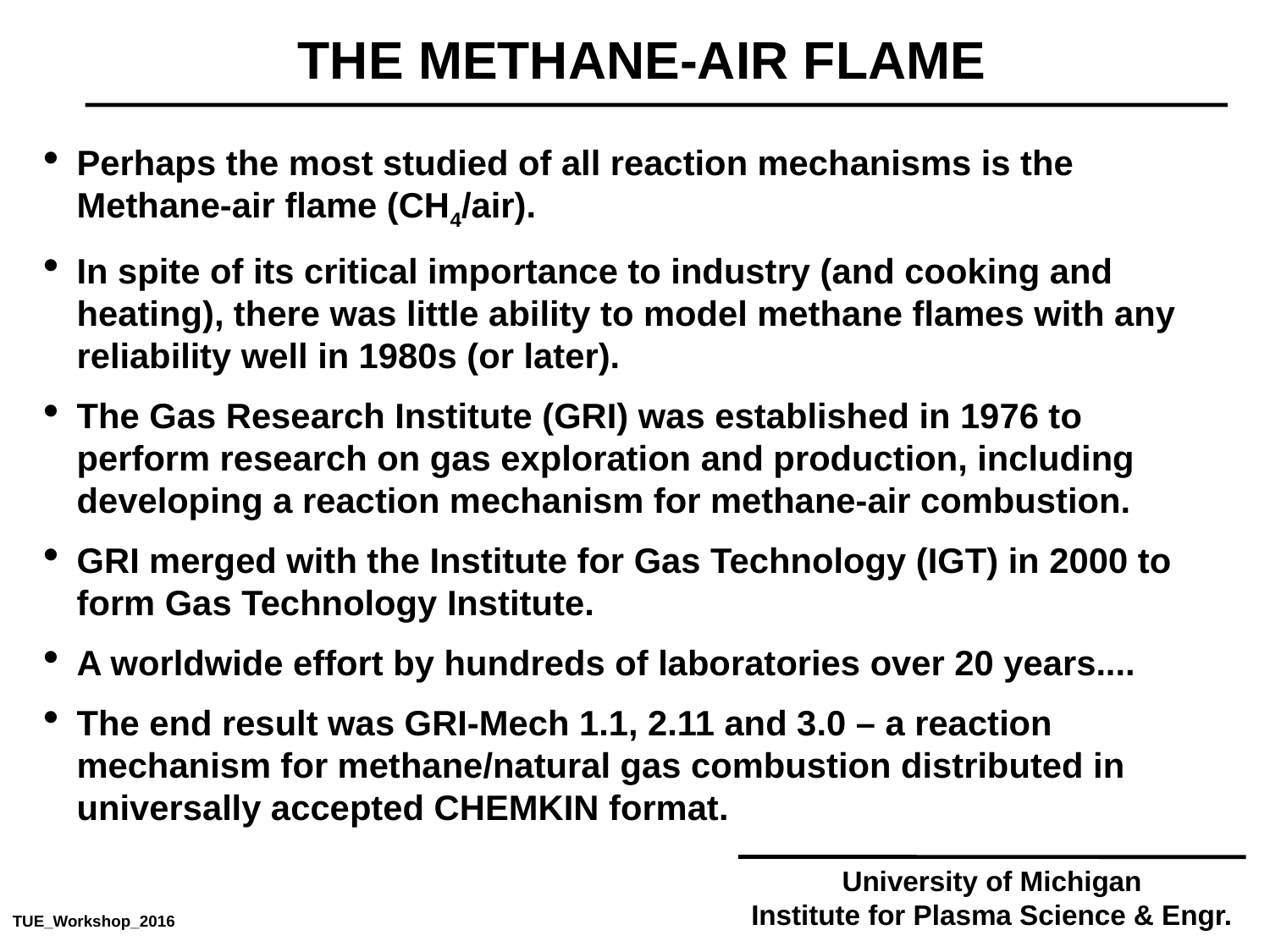

THE METHANE-AIR FLAME

Perhaps the most studied of all reaction mechanisms is the Methane-air flame (CH4/air).
In spite of its critical importance to industry (and cooking and heating), there was little ability to model methane flames with any reliability well in 1980s (or later).
The Gas Research Institute (GRI) was established in 1976 to perform research on gas exploration and production, including developing a reaction mechanism for methane-air combustion.
GRI merged with the Institute for Gas Technology (IGT) in 2000 to form Gas Technology Institute.
A worldwide effort by hundreds of laboratories over 20 years....
The end result was GRI-Mech 1.1, 2.11 and 3.0 – a reaction mechanism for methane/natural gas combustion distributed in universally accepted CHEMKIN format.

University of Michigan
Institute for Plasma Science & Engr.
TUE_Workshop_2016